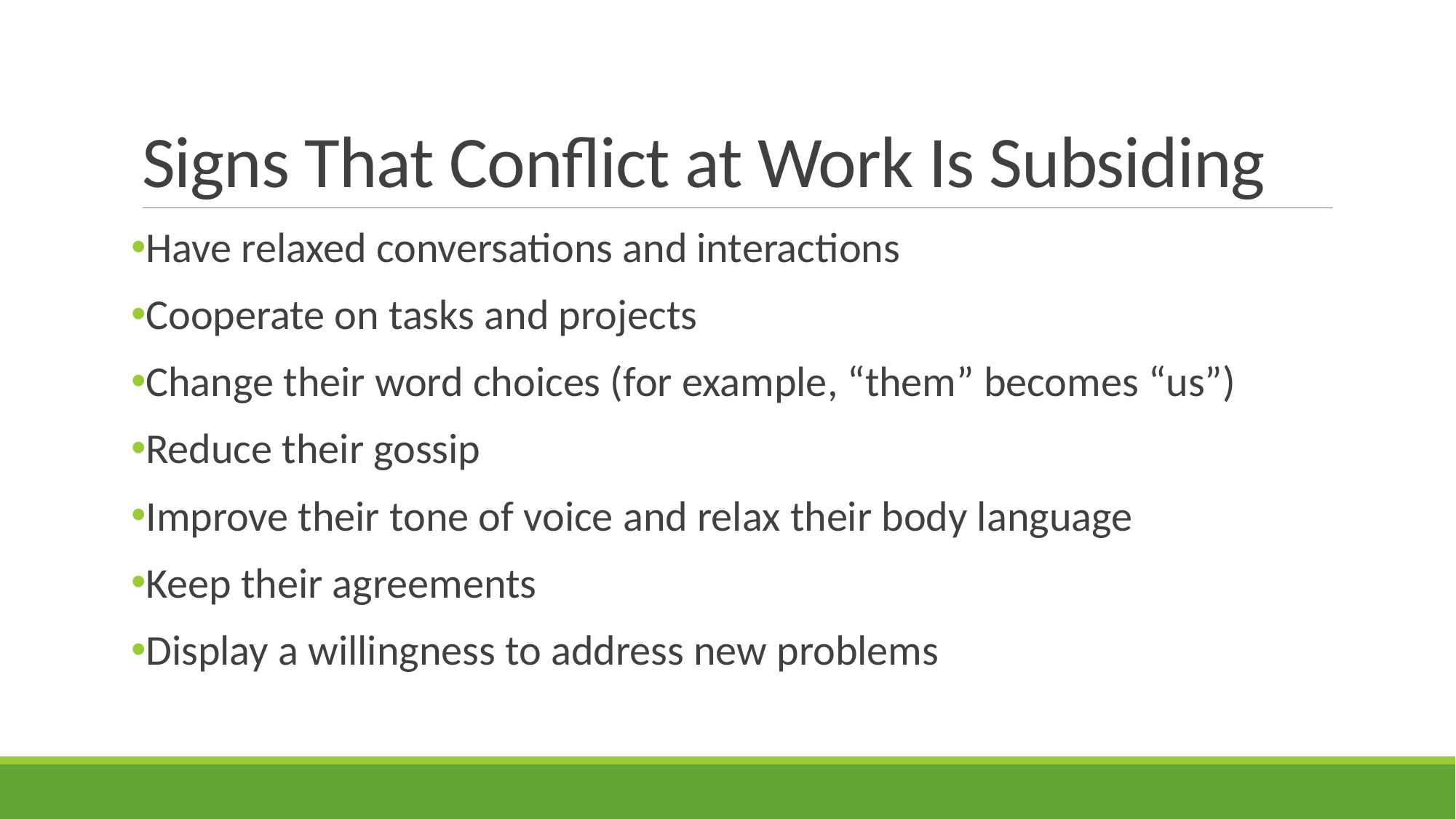

# Signs That Conflict at Work Is Subsiding
Have relaxed conversations and interactions
Cooperate on tasks and projects
Change their word choices (for example, “them” becomes “us”)
Reduce their gossip
Improve their tone of voice and relax their body language
Keep their agreements
Display a willingness to address new problems